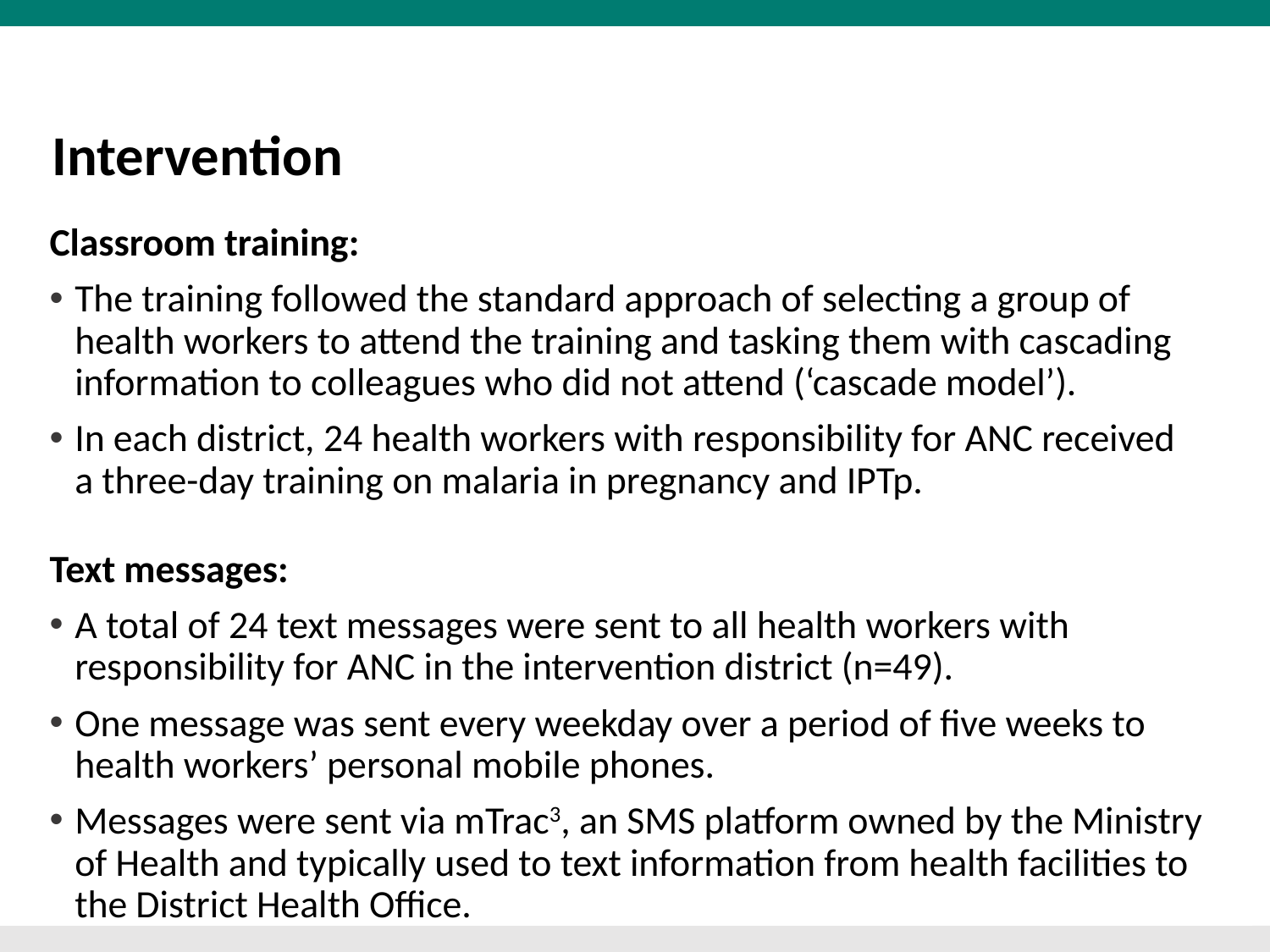

# Intervention
Classroom training:
The training followed the standard approach of selecting a group of health workers to attend the training and tasking them with cascading information to colleagues who did not attend (‘cascade model’).
In each district, 24 health workers with responsibility for ANC received a three-day training on malaria in pregnancy and IPTp.

Text messages:
A total of 24 text messages were sent to all health workers with responsibility for ANC in the intervention district (n=49).
One message was sent every weekday over a period of five weeks to health workers’ personal mobile phones.
Messages were sent via mTrac3, an SMS platform owned by the Ministry of Health and typically used to text information from health facilities to the District Health Office.